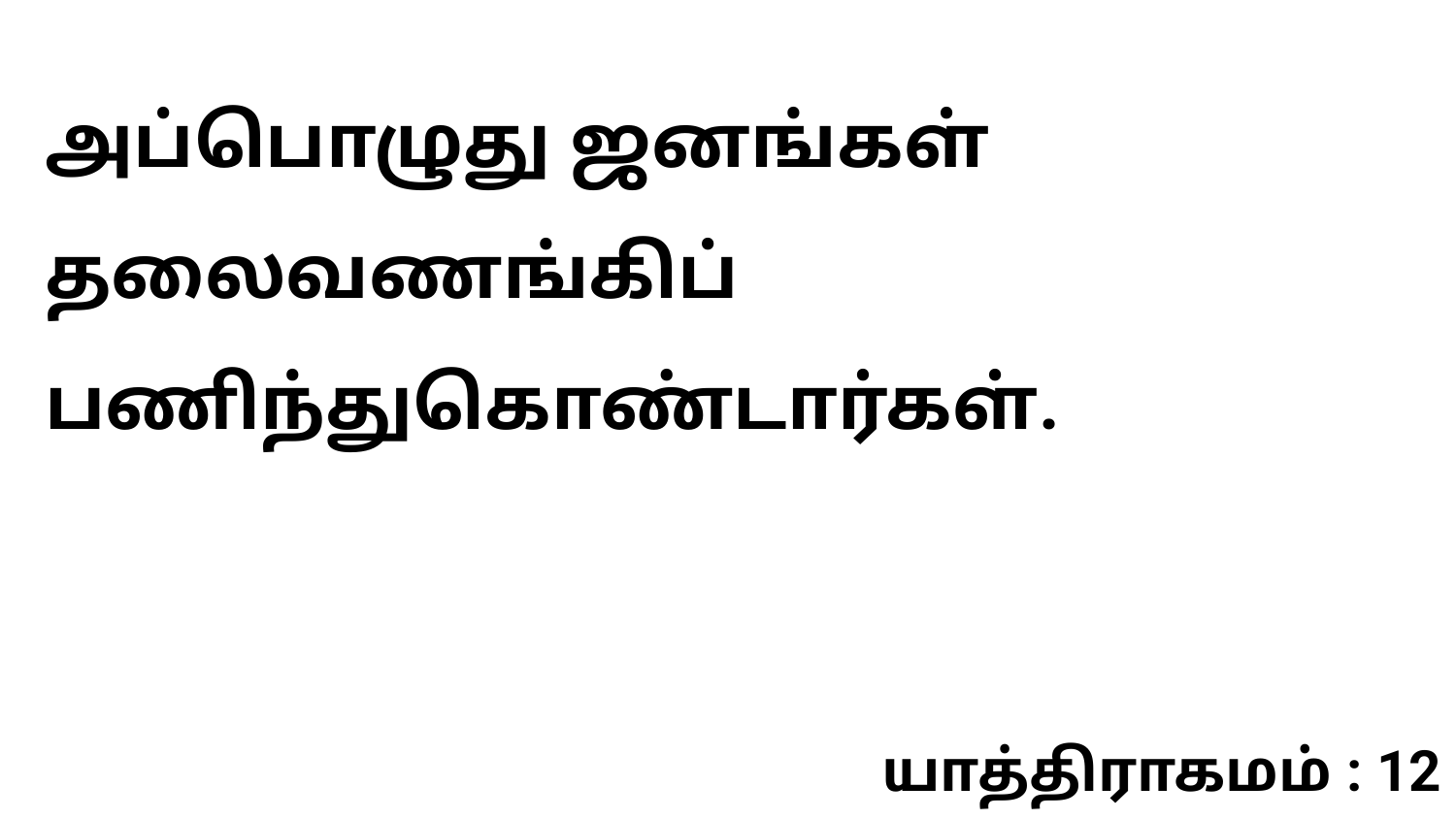

அப்பொழுது ஜனங்கள் தலைவணங்கிப் பணிந்துகொண்டார்கள்.
யாத்திராகமம் : 12